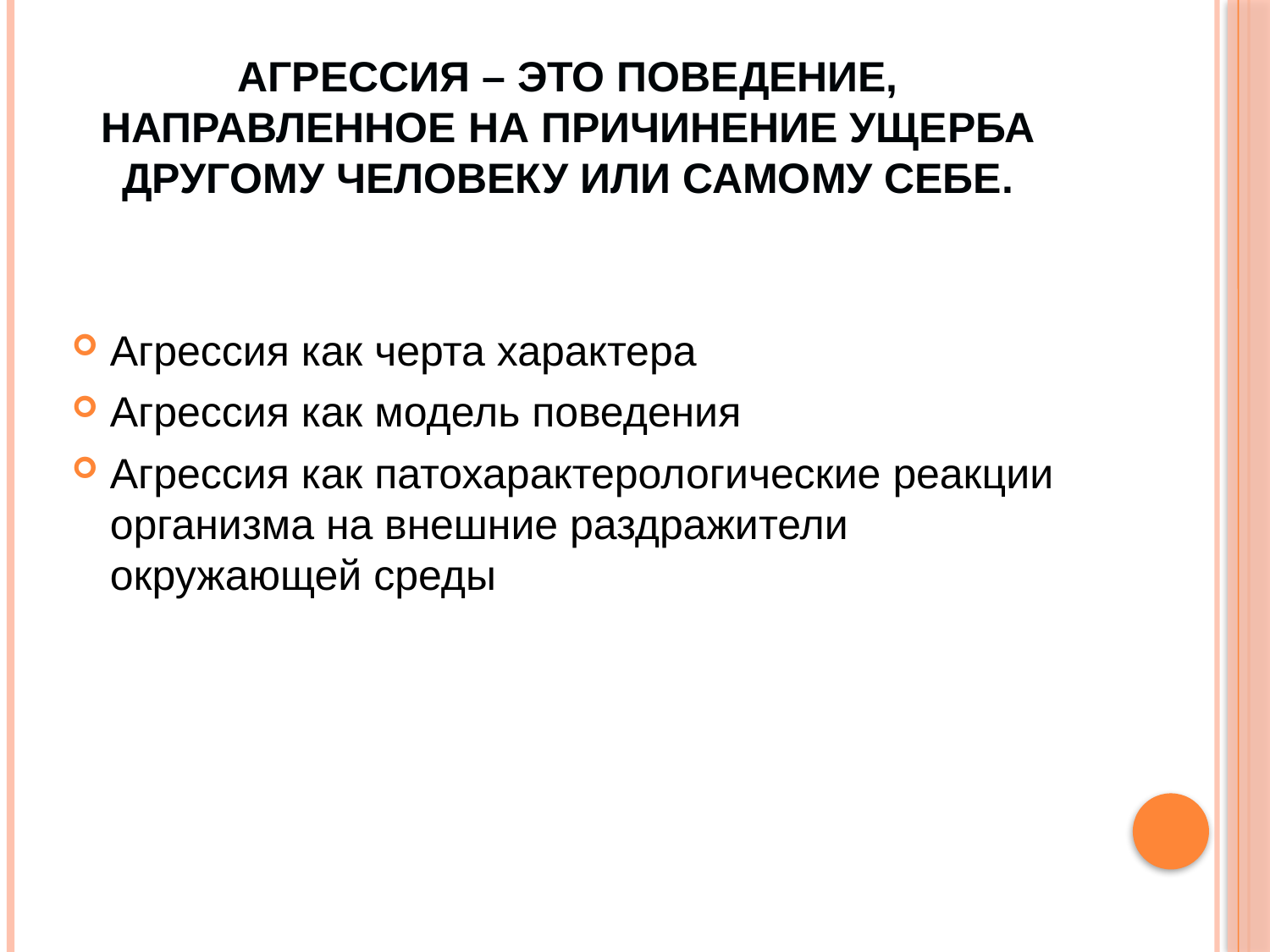

# АГРЕССИЯ – ЭТО ПОВЕДЕНИЕ, НАПРАВЛЕННОЕ НА ПРИЧИНЕНИЕ УЩЕРБА ДРУГОМУ ЧЕЛОВЕКУ ИЛИ САМОМУ СЕБЕ.
Агрессия как черта характера
Агрессия как модель поведения
Агрессия как патохарактерологические реакции организма на внешние раздражители окружающей среды